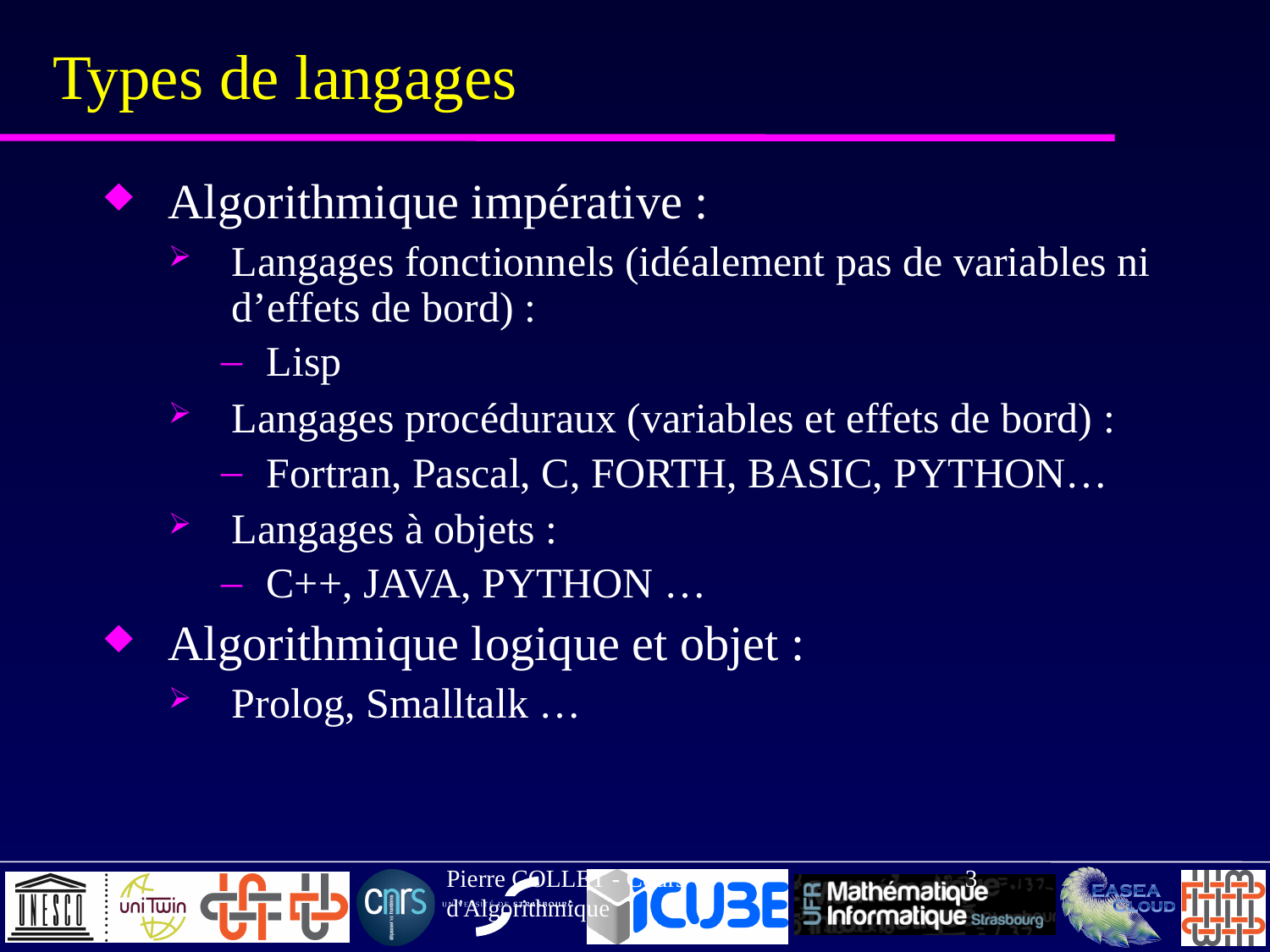

Types de langages
Algorithmique impérative :
Langages fonctionnels (idéalement pas de variables ni d’effets de bord) :
Lisp
Langages procéduraux (variables et effets de bord) :
Fortran, Pascal, C, FORTH, BASIC, PYTHON…
Langages à objets :
C++, JAVA, PYTHON …
Algorithmique logique et objet :
Prolog, Smalltalk …
Pierre COLLET - Cours d'Algorithmique
3